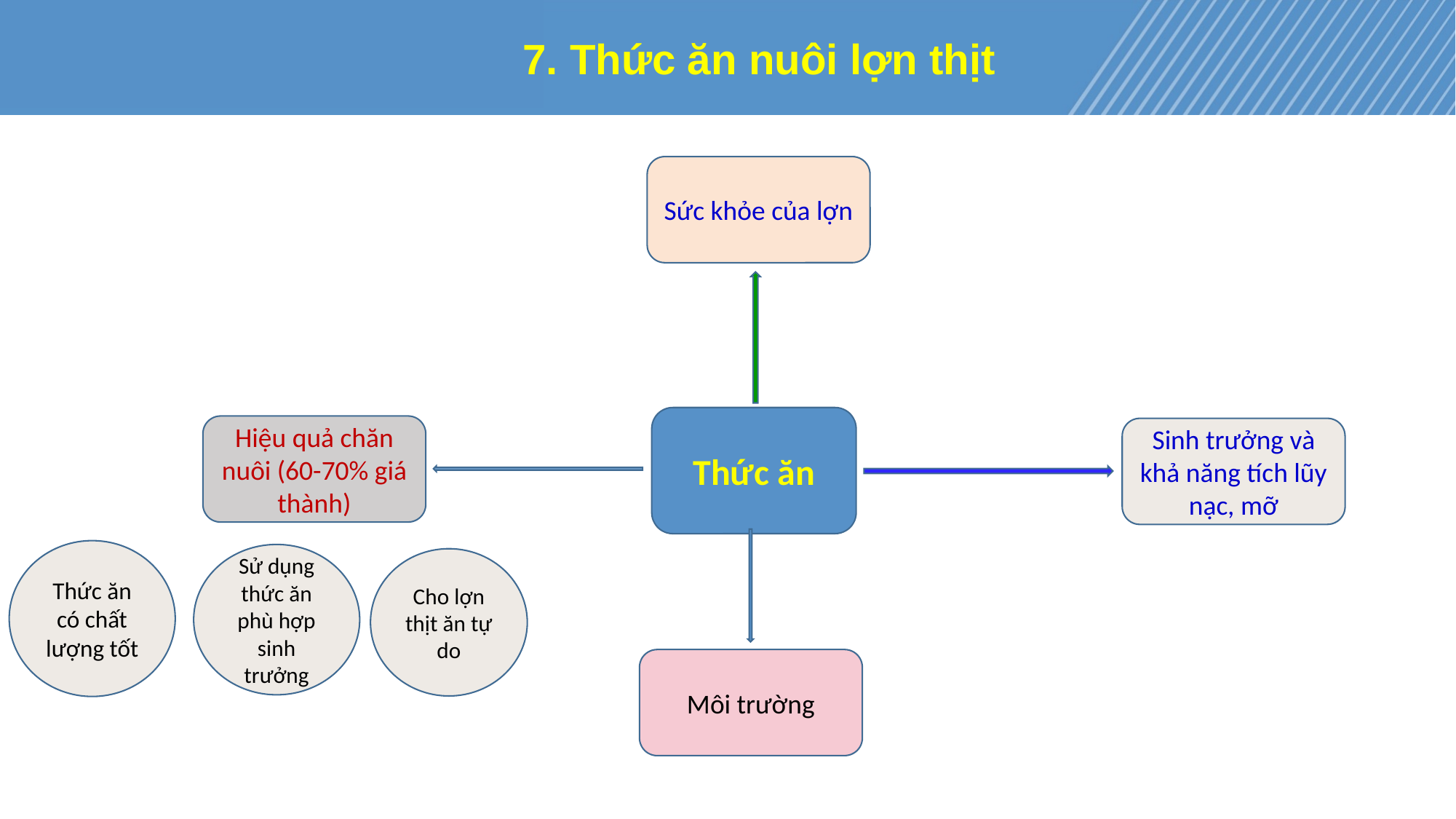

#

7. Thức ăn nuôi lợn thịt
Sức khỏe của lợn

Thức ăn
Hiệu quả chăn nuôi (60-70% giá thành)
Sinh trưởng và khả năng tích lũy nạc, mỡ

Thức ăn có chất lượng tốt
Sử dụng thức ăn phù hợp sinh trưởng
Cho lợn thịt ăn tự do
Môi trường